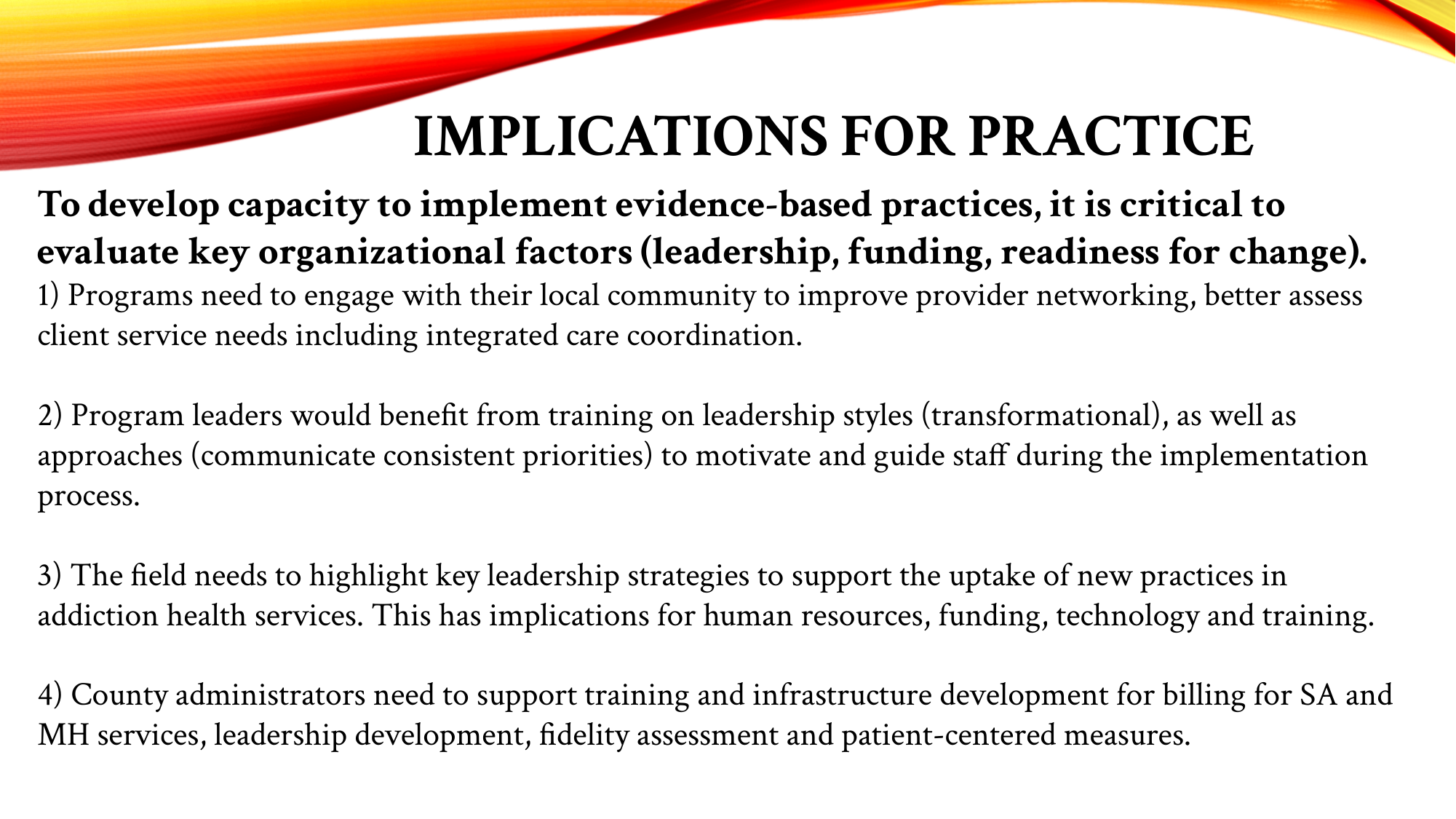

IMPLICATIONS FOR PRACTICE
To develop capacity to implement evidence-based practices, it is critical to evaluate key organizational factors (leadership, funding, readiness for change).
1) Programs need to engage with their local community to improve provider networking, better assess client service needs including integrated care coordination.

2) Program leaders would benefit from training on leadership styles (transformational), as well as approaches (communicate consistent priorities) to motivate and guide staff during the implementation process.

3) The field needs to highlight key leadership strategies to support the uptake of new practices in addiction health services. This has implications for human resources, funding, technology and training.

4) County administrators need to support training and infrastructure development for billing for SA and MH services, leadership development, fidelity assessment and patient-centered measures.